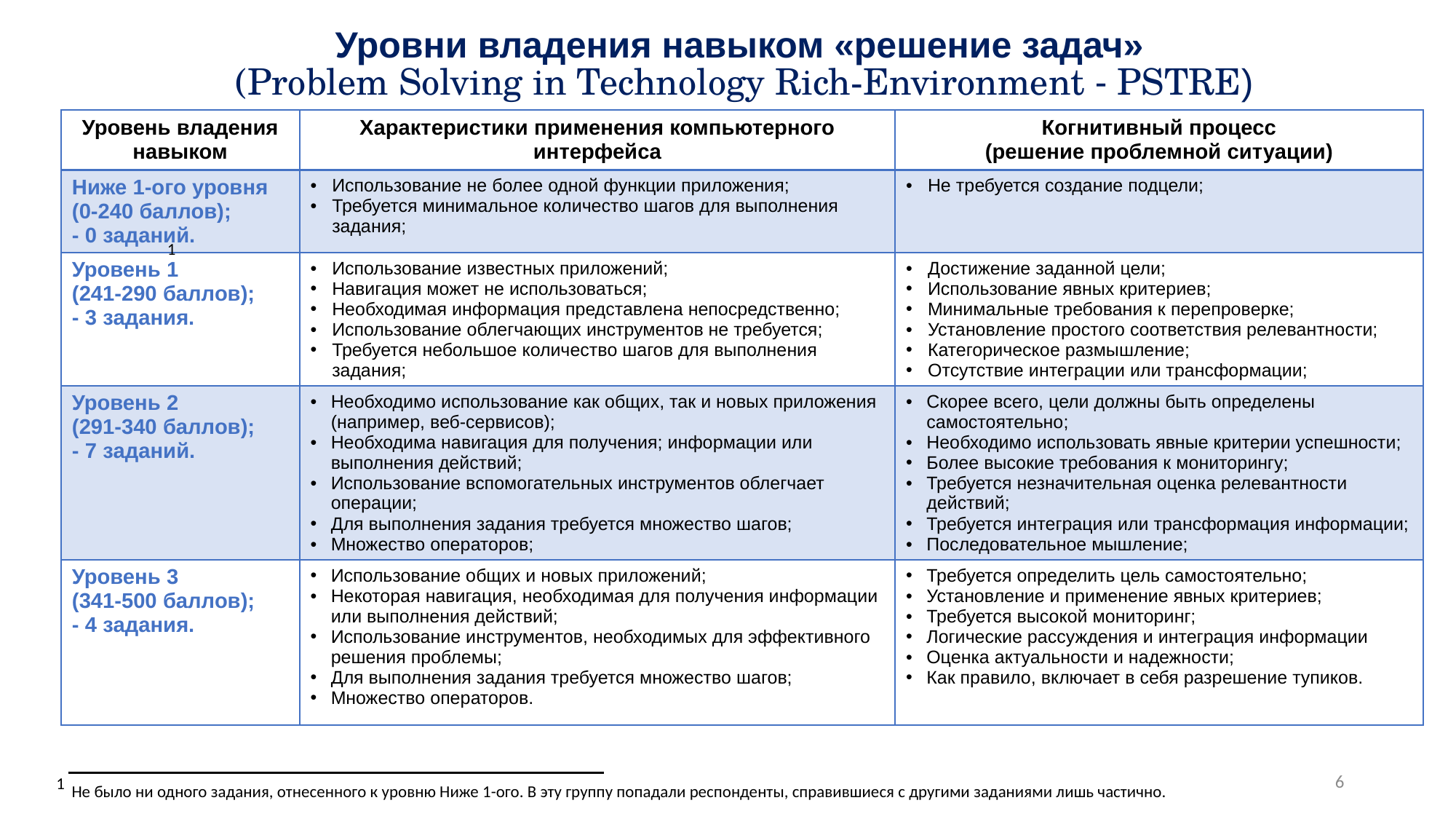

# Уровни владения навыком «решение задач» (Problem Solving in Technology Rich-Environment - PSTRE)
| Уровень владения навыком | Характеристики применения компьютерного интерфейса | Когнитивный процесс (решение проблемной ситуации) |
| --- | --- | --- |
| Ниже 1-ого уровня (0-240 баллов); - 0 заданий. | Использование не более одной функции приложения; Требуется минимальное количество шагов для выполнения задания; | Не требуется создание подцели; |
| Уровень 1 (241-290 баллов); - 3 задания. | Использование известных приложений; Навигация может не использоваться; Необходимая информация представлена непосредственно; Использование облегчающих инструментов не требуется; Требуется небольшое количество шагов для выполнения задания; | Достижение заданной цели; Использование явных критериев; Минимальные требования к перепроверке; Установление простого соответствия релевантности; Категорическое размышление; Отсутствие интеграции или трансформации; |
| Уровень 2 (291-340 баллов); - 7 заданий. | Необходимо использование как общих, так и новых приложения (например, веб-сервисов); Необходима навигация для получения; информации или выполнения действий; Использование вспомогательных инструментов облегчает операции; Для выполнения задания требуется множество шагов; Множество операторов; | Скорее всего, цели должны быть определены самостоятельно; Необходимо использовать явные критерии успешности; Более высокие требования к мониторингу; Требуется незначительная оценка релевантности действий; Требуется интеграция или трансформация информации; Последовательное мышление; |
| Уровень 3 (341-500 баллов); - 4 задания. | Использование общих и новых приложений; Некоторая навигация, необходимая для получения информации или выполнения действий; Использование инструментов, необходимых для эффективного решения проблемы; Для выполнения задания требуется множество шагов; Множество операторов. | Требуется определить цель самостоятельно; Установление и применение явных критериев; Требуется высокой мониторинг; Логические рассуждения и интеграция информации Оценка актуальности и надежности; Как правило, включает в себя разрешение тупиков. |
1
6
1
Не было ни одного задания, отнесенного к уровню Ниже 1-ого. В эту группу попадали респонденты, справившиеся с другими заданиями лишь частично.